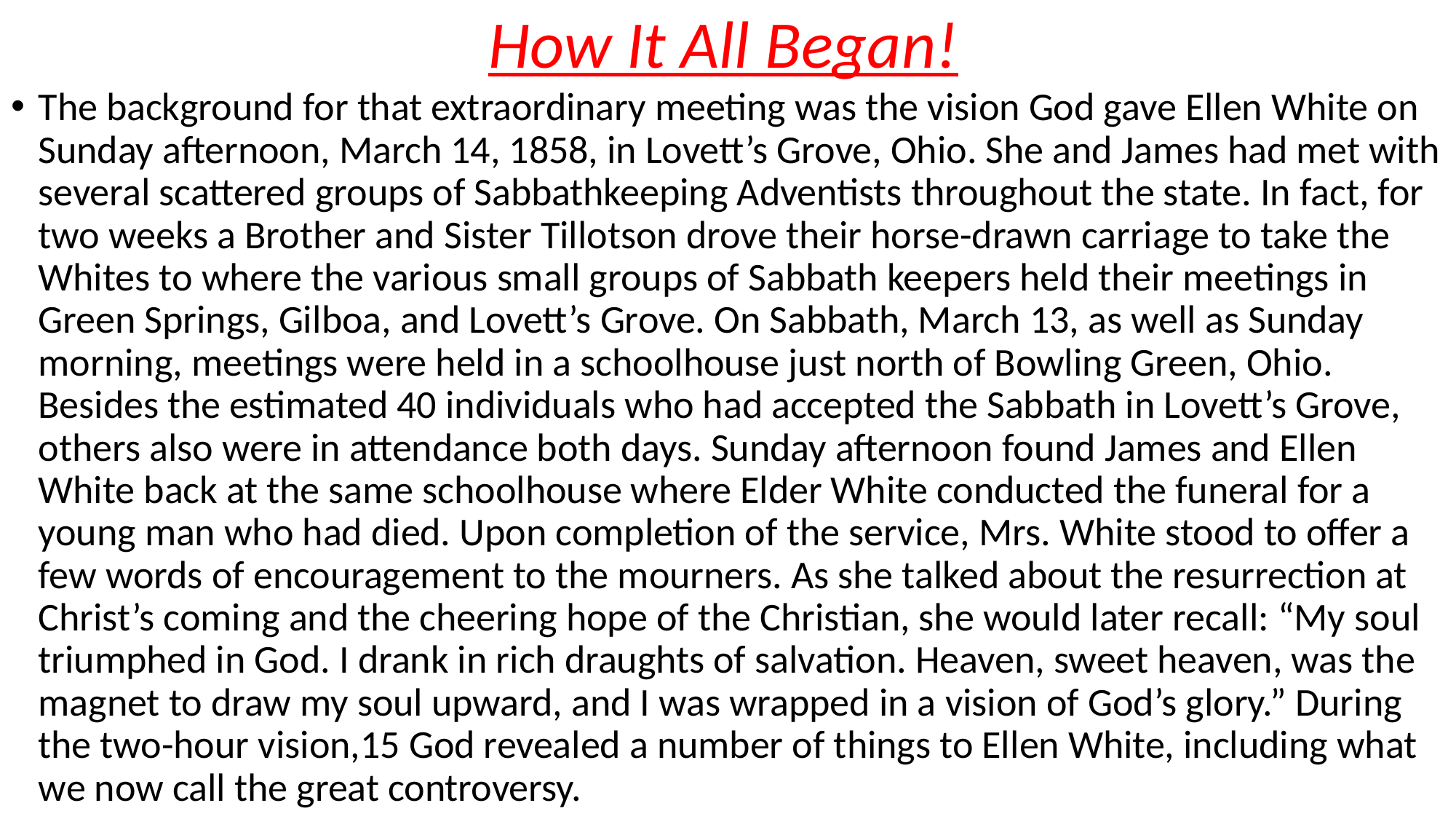

# How It All Began!
The background for that extraordinary meeting was the vision God gave Ellen White on Sunday afternoon, March 14, 1858, in Lovett’s Grove, Ohio. She and James had met with several scattered groups of Sabbathkeeping Adventists throughout the state. In fact, for two weeks a Brother and Sister Tillotson drove their horse-drawn carriage to take the Whites to where the various small groups of Sabbath keepers held their meetings in Green Springs, Gilboa, and Lovett’s Grove. On Sabbath, March 13, as well as Sunday morning, meetings were held in a schoolhouse just north of Bowling Green, Ohio. Besides the estimated 40 individuals who had accepted the Sabbath in Lovett’s Grove, others also were in attendance both days. Sunday afternoon found James and Ellen White back at the same schoolhouse where Elder White conducted the funeral for a young man who had died. Upon completion of the service, Mrs. White stood to offer a few words of encouragement to the mourners. As she talked about the resurrection at Christ’s coming and the cheering hope of the Christian, she would later recall: “My soul triumphed in God. I drank in rich draughts of salvation. Heaven, sweet heaven, was the magnet to draw my soul upward, and I was wrapped in a vision of God’s glory.” During the two-hour vision,15 God revealed a number of things to Ellen White, including what we now call the great controversy.